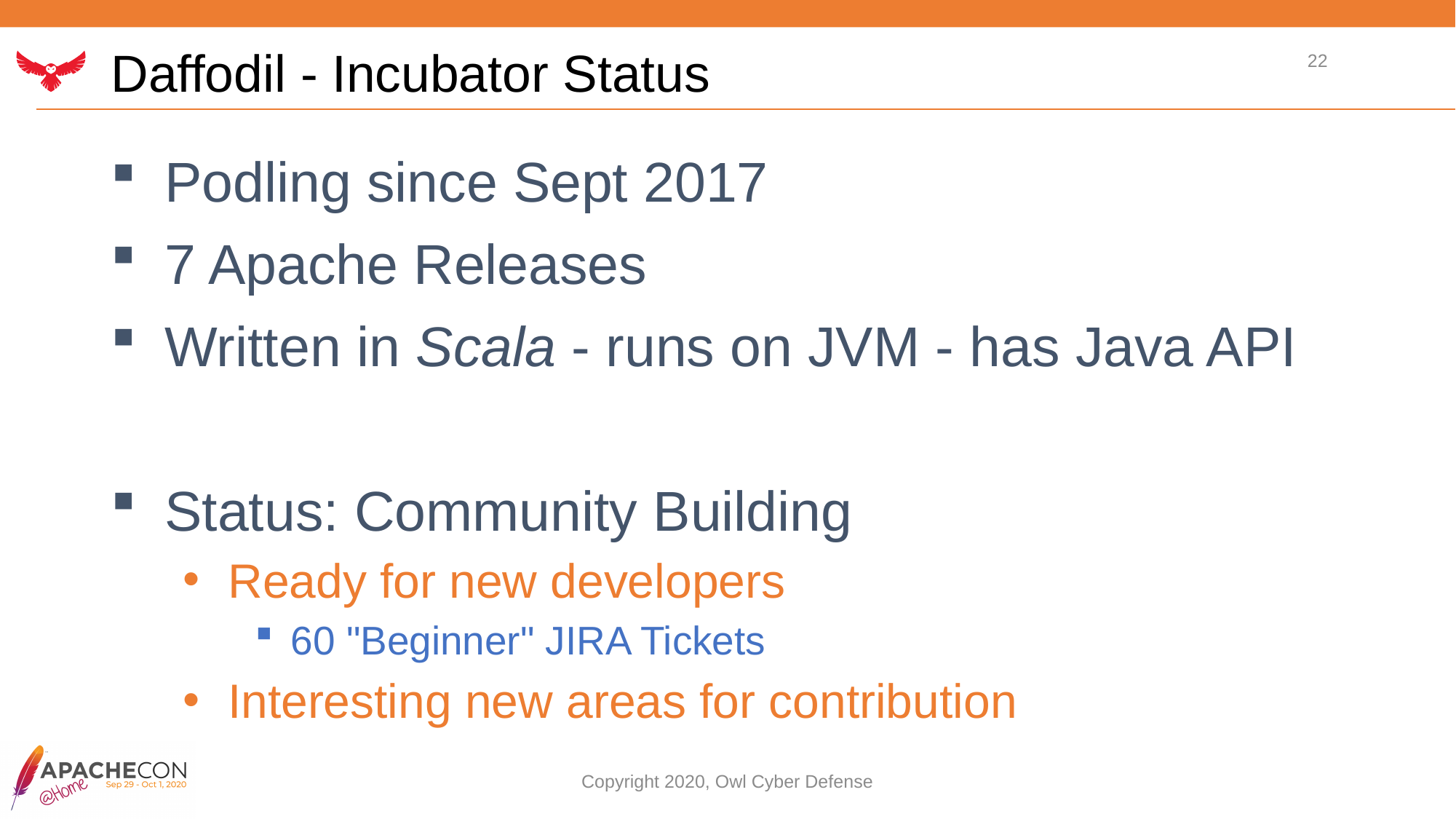

22
# Daffodil - Incubator Status
Podling since Sept 2017
7 Apache Releases
Written in Scala - runs on JVM - has Java API

Status: Community Building
Ready for new developers
60 "Beginner" JIRA Tickets
Interesting new areas for contribution

Copyright 2020, Owl Cyber Defense